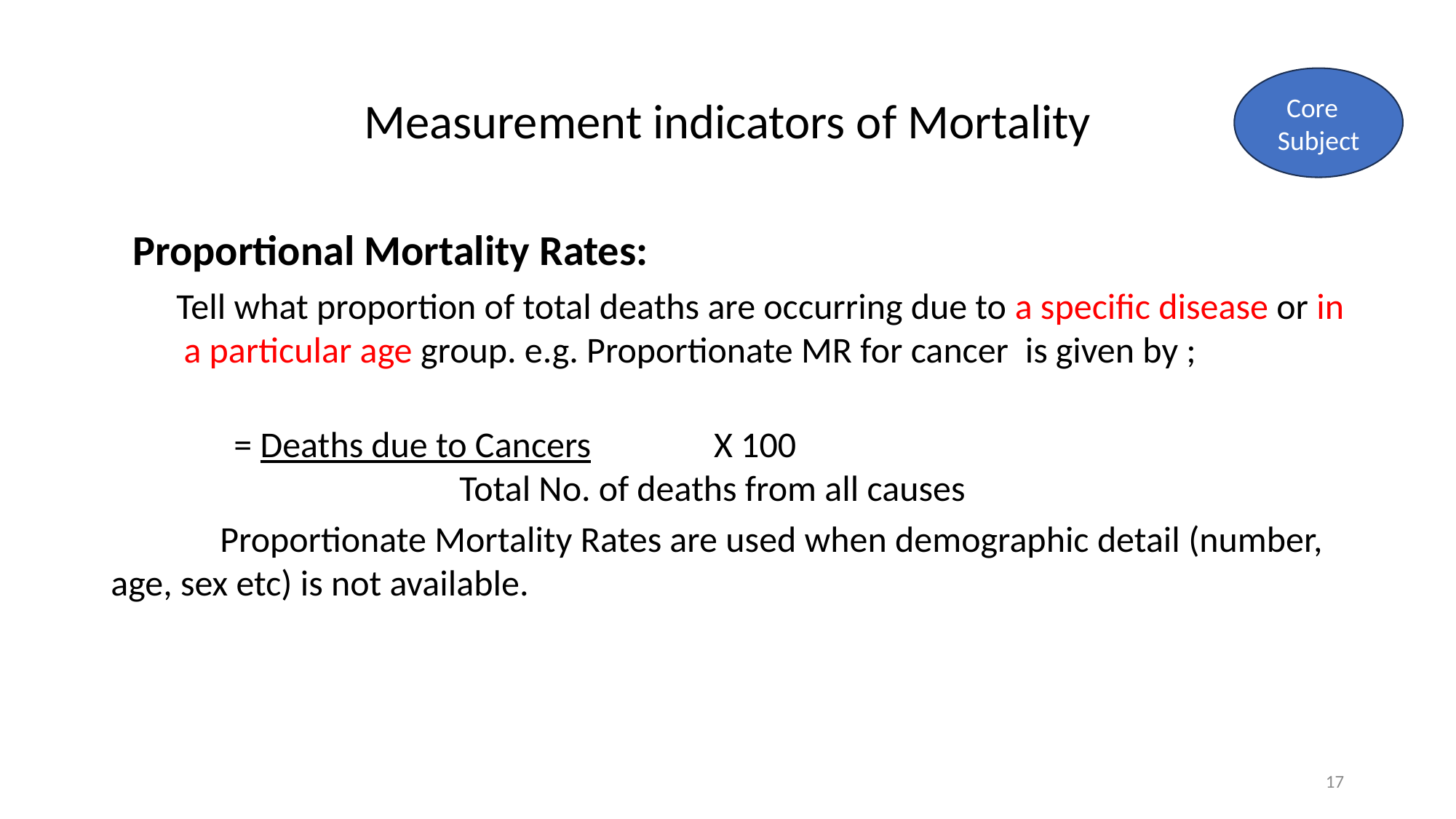

# Measurement indicators of Mortality
Core   Subject
  Proportional Mortality Rates:
        Tell what proportion of total deaths are occurring due to a specific disease or in a particular age group. e.g. Proportionate MR for cancer  is given by ;
               = Deaths due to Cancers               X 100                                                                                        	       Total No. of deaths from all causes
	Proportionate Mortality Rates are used when demographic detail (number, age, sex etc) is not available.

17